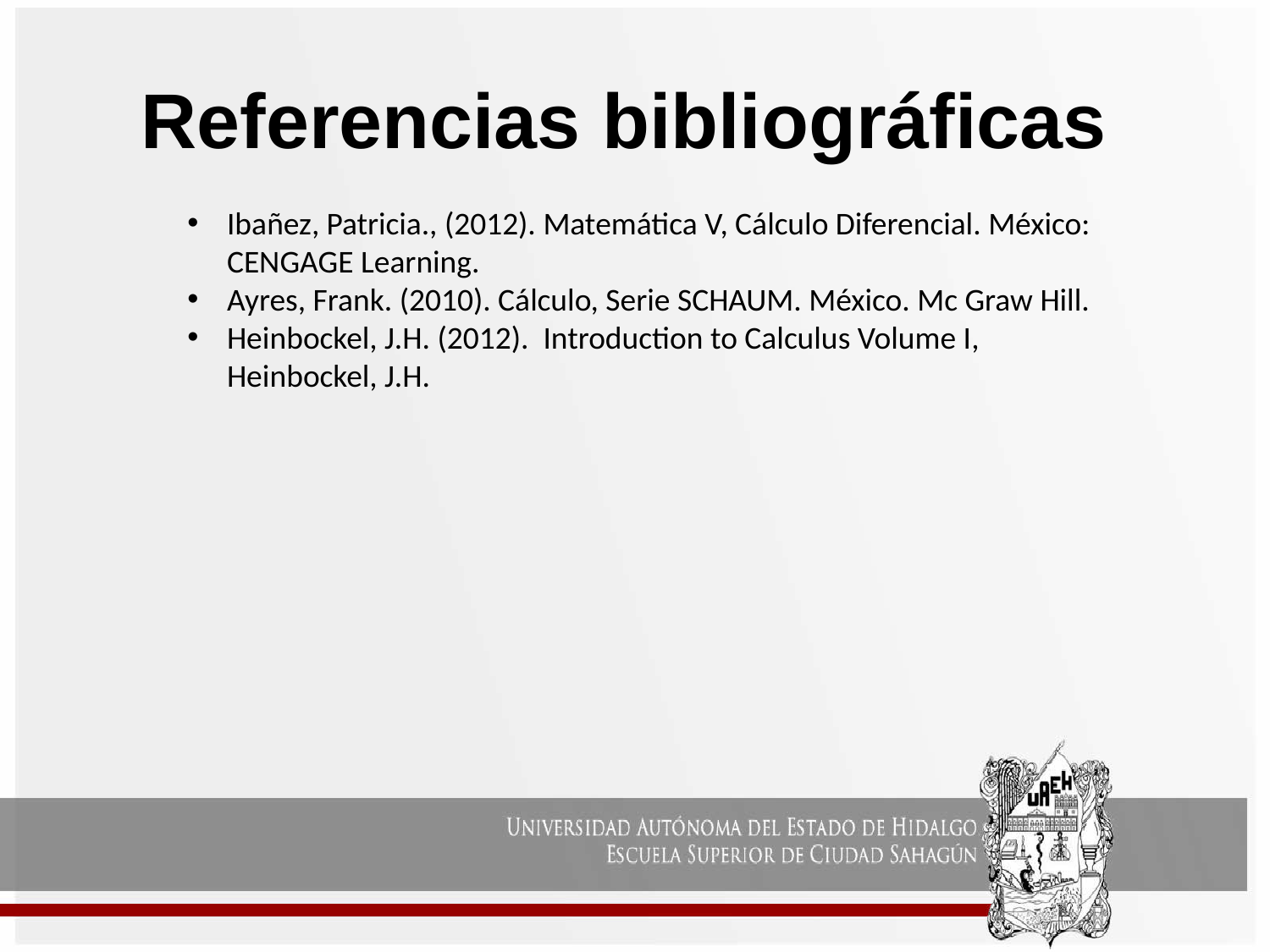

# Referencias bibliográficas
Ibañez, Patricia., (2012). Matemática V, Cálculo Diferencial. México: CENGAGE Learning.
Ayres, Frank. (2010). Cálculo, Serie SCHAUM. México. Mc Graw Hill.
Heinbockel, J.H. (2012).  Introduction to Calculus Volume I, Heinbockel, J.H.